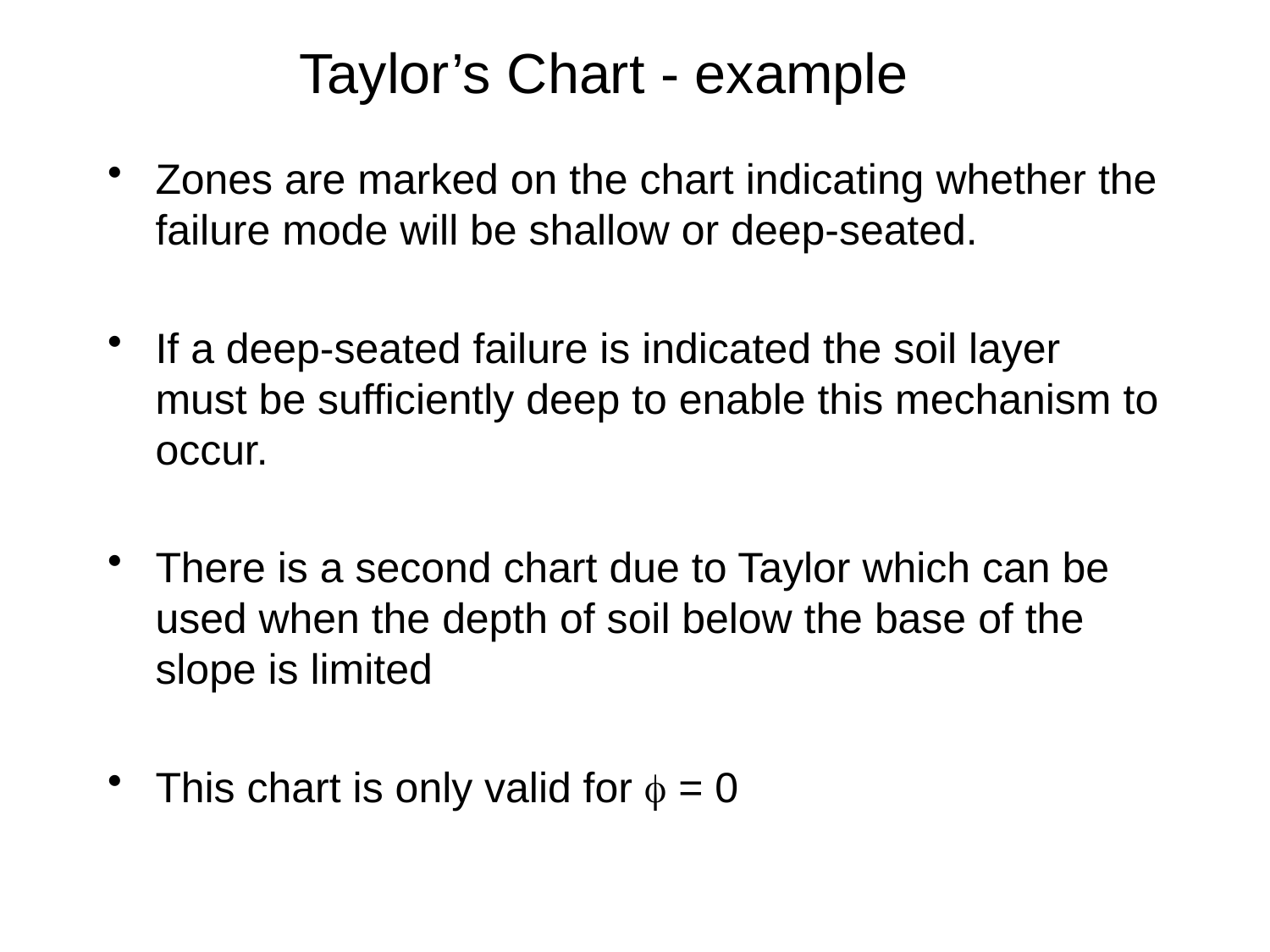

Taylor’s Chart - example
Zones are marked on the chart indicating whether the failure mode will be shallow or deep-seated.

If a deep-seated failure is indicated the soil layer must be sufficiently deep to enable this mechanism to occur.

There is a second chart due to Taylor which can be used when the depth of soil below the base of the slope is limited

This chart is only valid for φ = 0